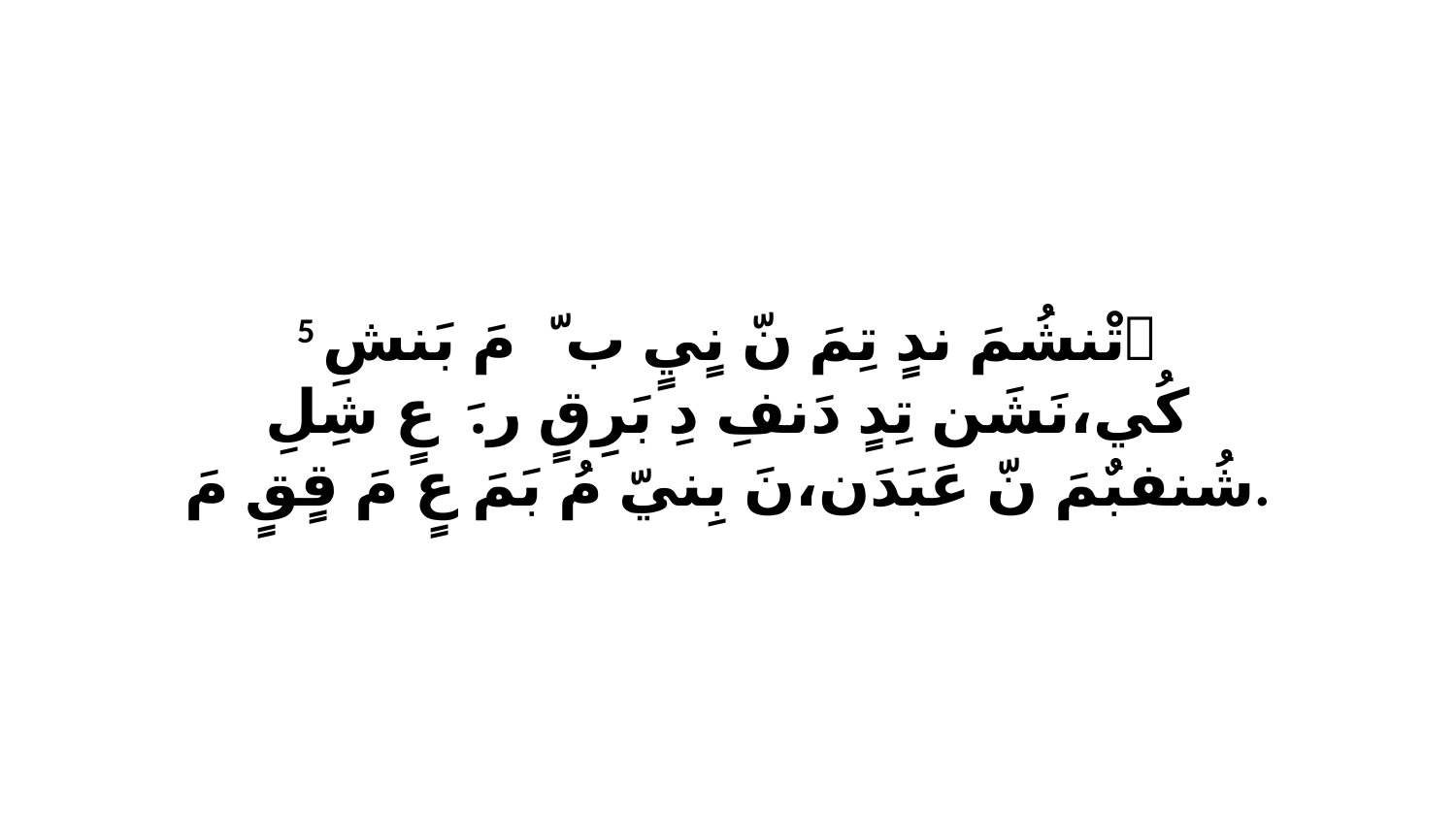

5 ﭑ تْنشُمَ ندٍ تِمَ نّ نٍيٍ بّ ﭑ مَ بَنشِ كُي،نَشَن تِدٍ دَنفِ دِ بَرِقٍ رَ.ﭑ عٍ شِلِ شُنفبٌمَ نّ عَبَدَن،نَ بِنيّ مُ بَمَ عٍ مَ قٍقٍ مَ.